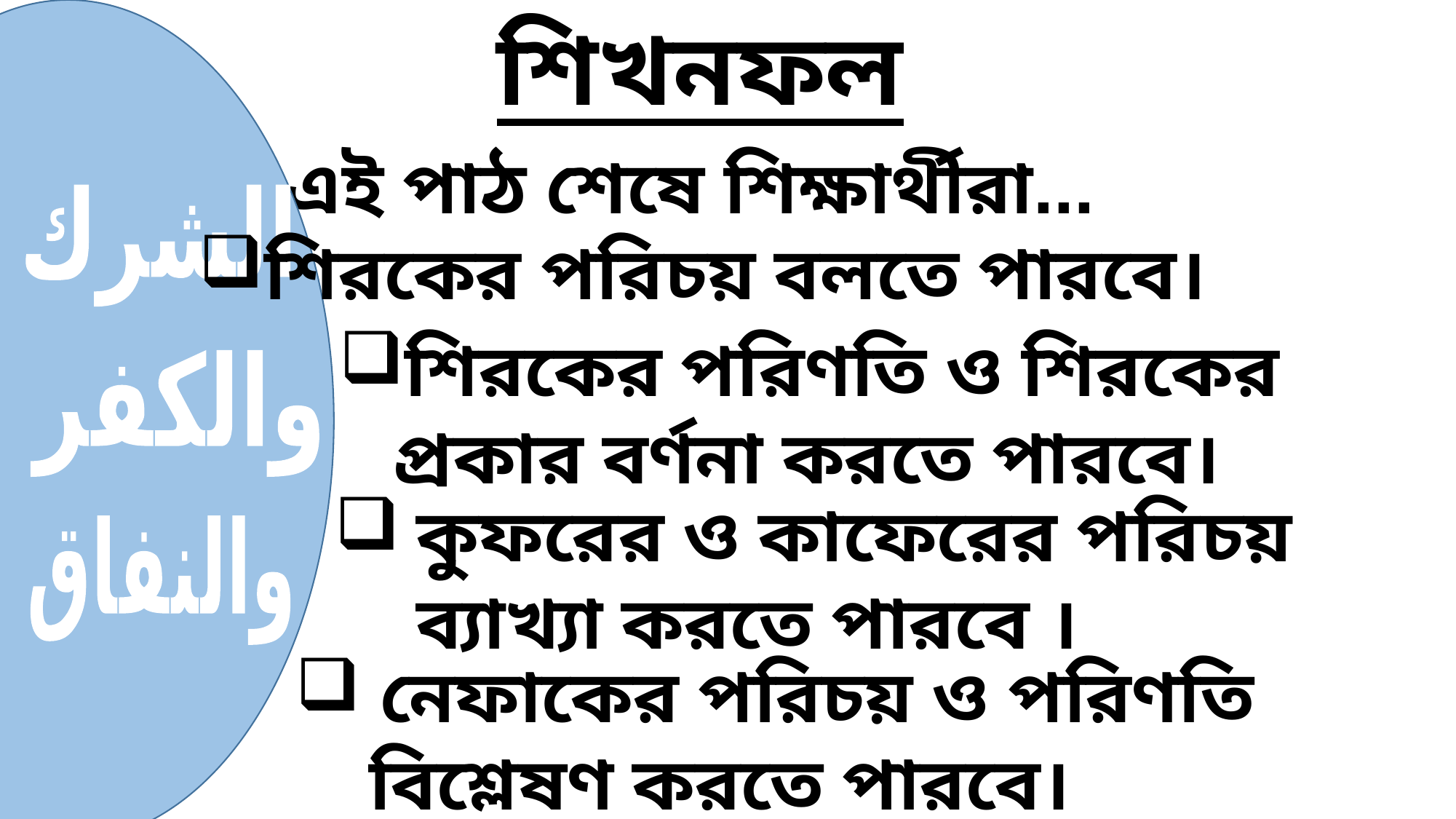

শিখনফল
 এই পাঠ শেষে শিক্ষার্থীরা...
الشرك
শিরকের পরিচয় বলতে পারবে।
শিরকের পরিণতি ও শিরকের প্রকার বর্ণনা করতে পারবে।
والكفر
কুফরের ও কাফেরের পরিচয় ব্যাখ্যা করতে পারবে ।
والنفاق
 নেফাকের পরিচয় ও পরিণতি  বিশ্লেষণ করতে পারবে।